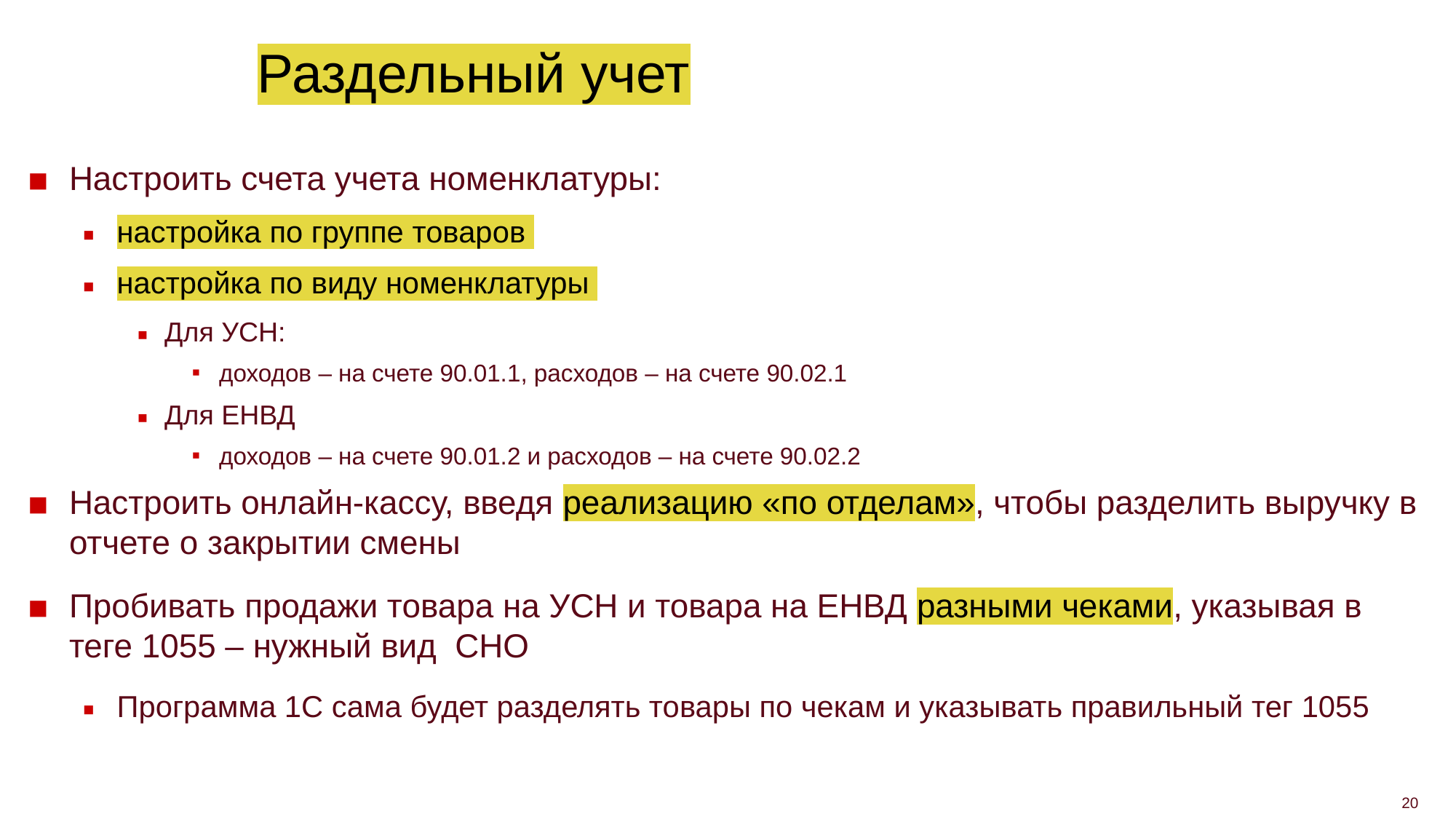

# Раздельный учет
Настроить счета учета номенклатуры:
настройка по группе товаров
настройка по виду номенклатуры
Для УСН:
доходов – на счете 90.01.1, расходов – на счете 90.02.1
Для ЕНВД
доходов – на счете 90.01.2 и расходов – на счете 90.02.2
Настроить онлайн-кассу, введя реализацию «по отделам», чтобы разделить выручку в отчете о закрытии смены
Пробивать продажи товара на УСН и товара на ЕНВД разными чеками, указывая в теге 1055 – нужный вид  СНО
Программа 1С сама будет разделять товары по чекам и указывать правильный тег 1055

20